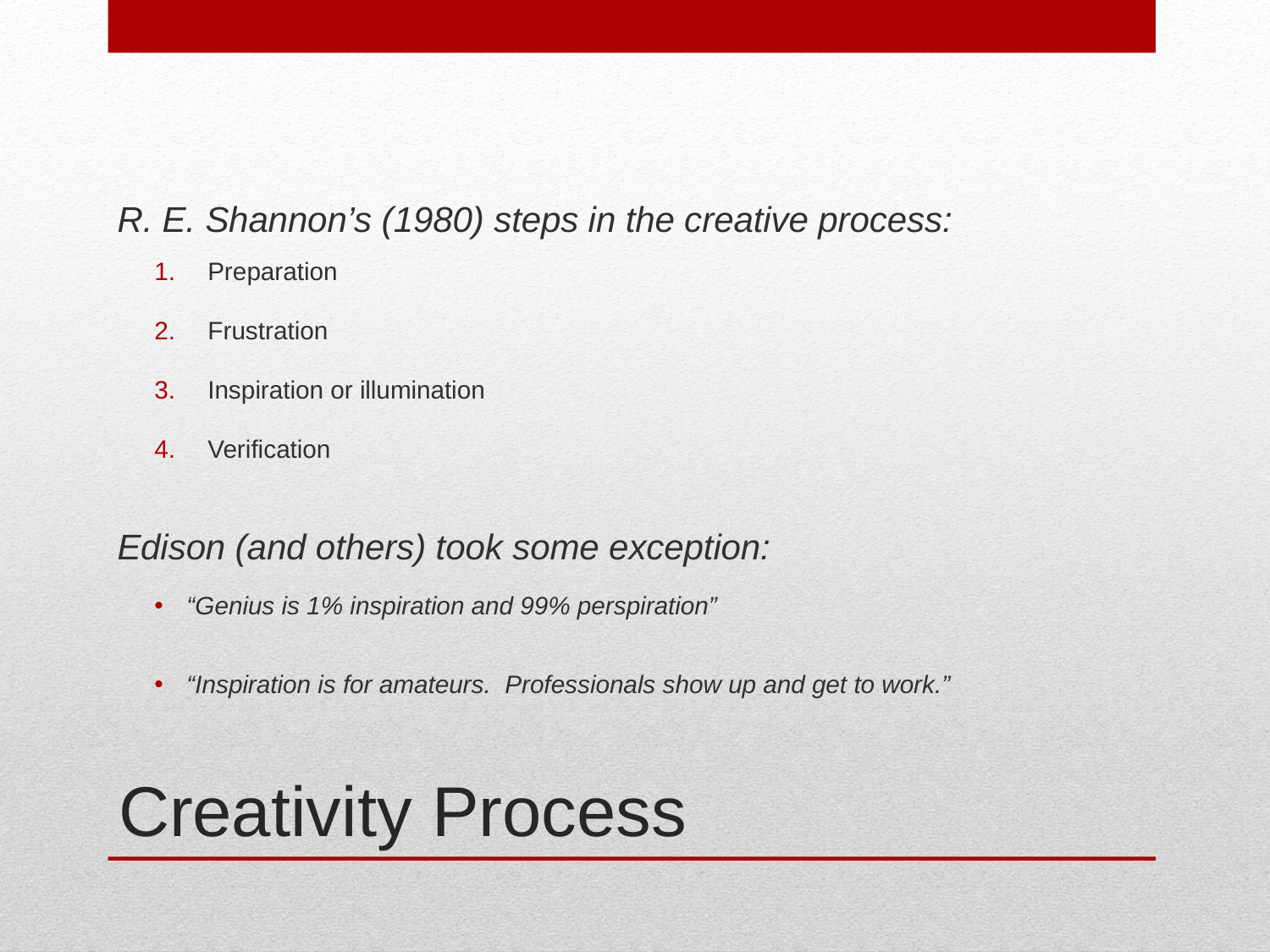

R. E. Shannon’s (1980) steps in the creative process:

Preparation
Frustration
Inspiration or illumination
Verification

Edison (and others) took some exception:

“Genius is 1% inspiration and 99% perspiration”

“Inspiration is for amateurs.  Professionals show up and get to work.”

# Creativity Process